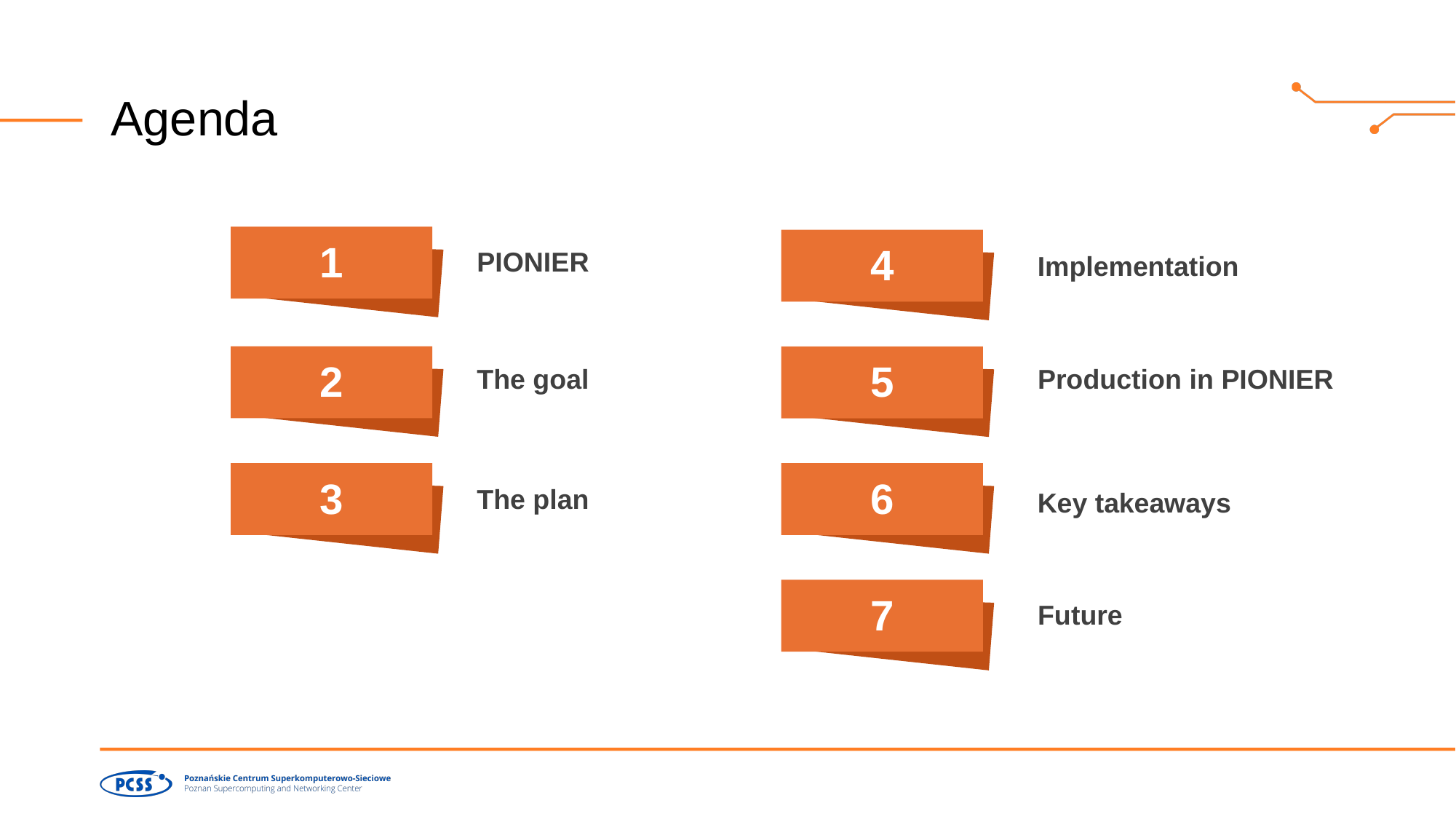

# Agenda

1
PIONIER

4
Implementation

2
The goal

5
Production in PIONIER

3
The plan

6
Key takeaways

7
Future